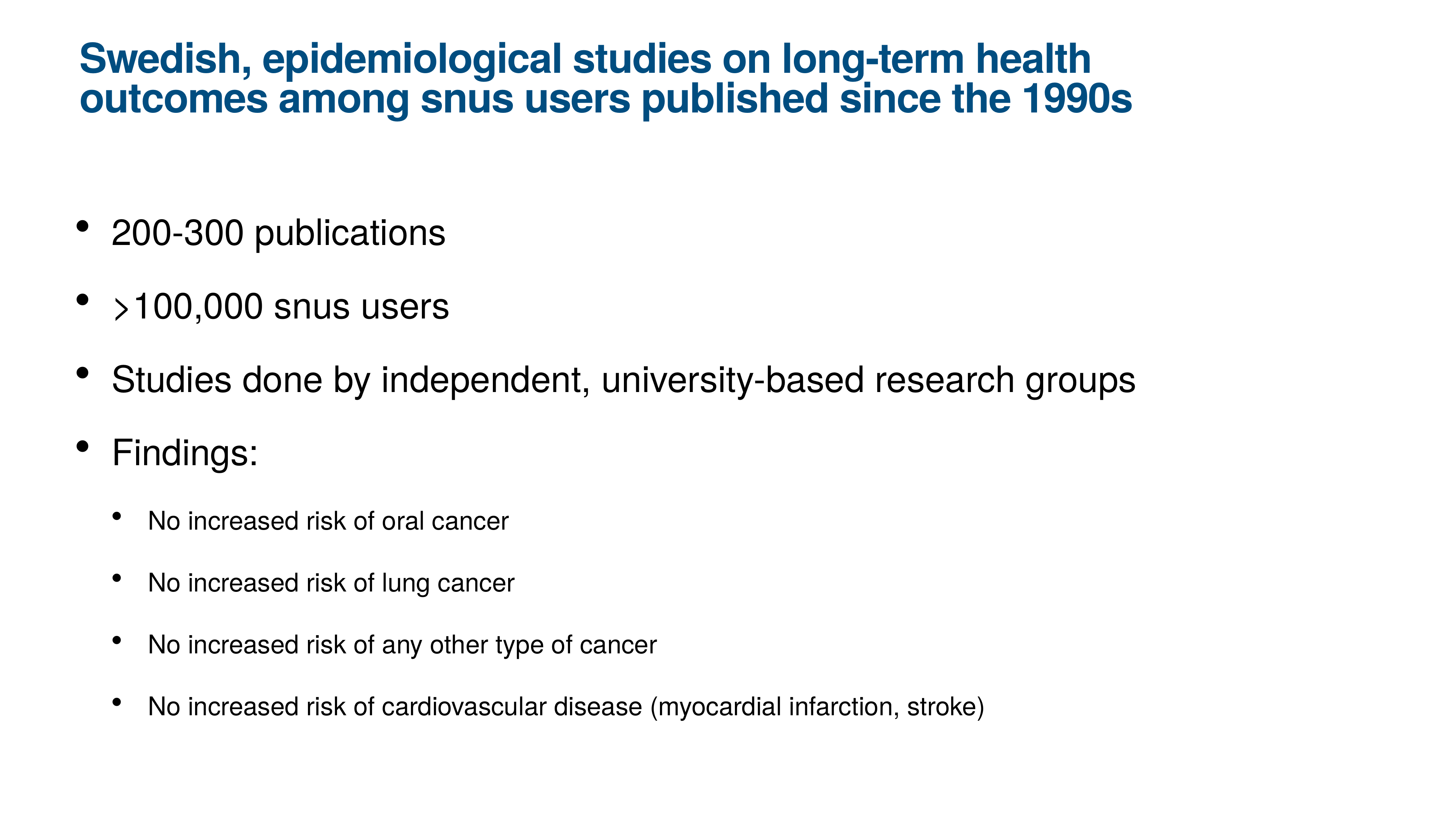

# Swedish, epidemiological studies on long-term health outcomes among snus users published since the 1990s
200-300 publications
>100,000 snus users
Studies done by independent, university-based research groups
Findings:
No increased risk of oral cancer
No increased risk of lung cancer
No increased risk of any other type of cancer
No increased risk of cardiovascular disease (myocardial infarction, stroke)